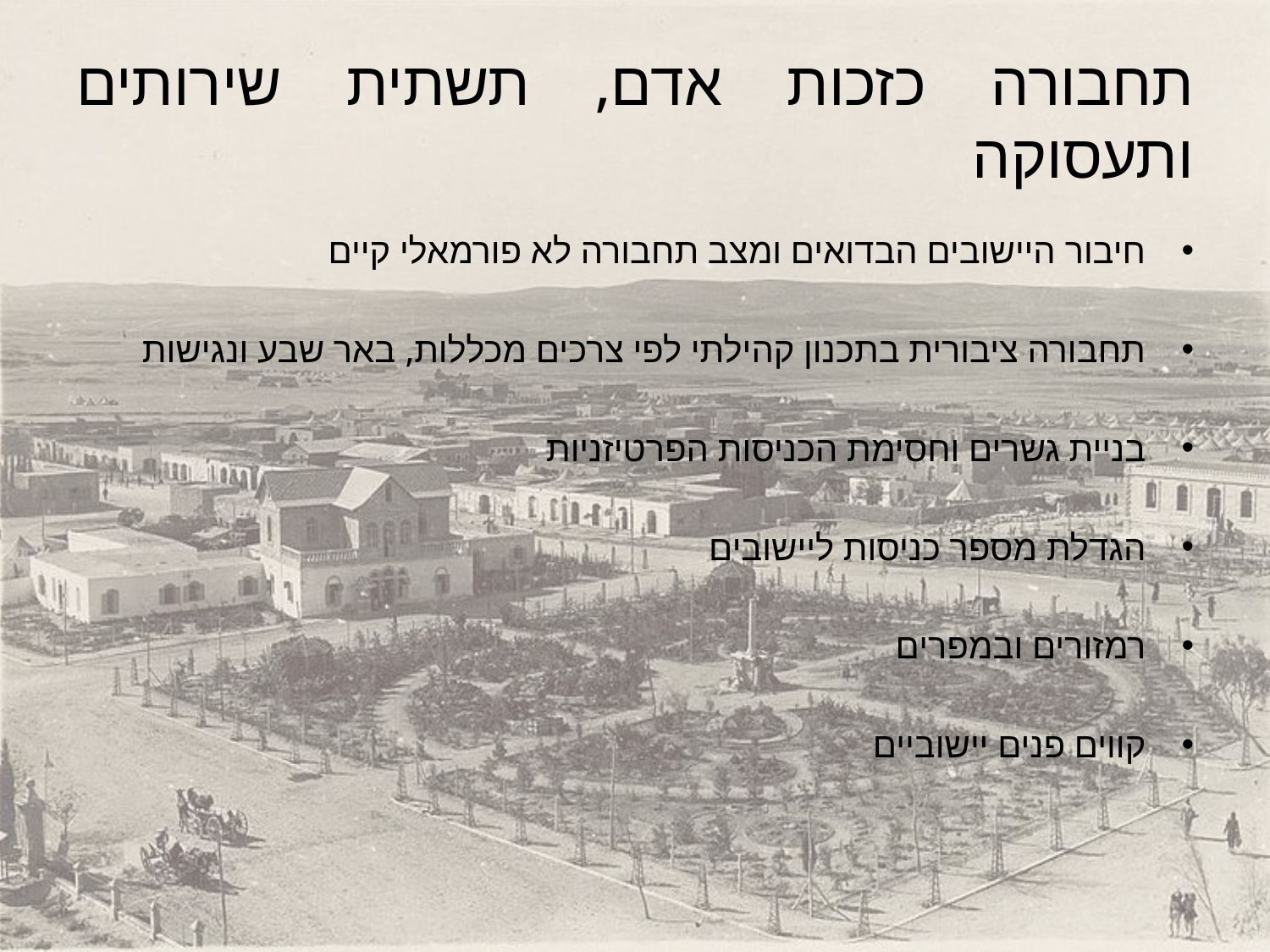

# תחבורה כזכות אדם, תשתית שירותים ותעסוקה
חיבור היישובים הבדואים ומצב תחבורה לא פורמאלי קיים

תחבורה ציבורית בתכנון קהילתי לפי צרכים מכללות, באר שבע ונגישות

בניית גשרים וחסימת הכניסות הפרטיזניות

הגדלת מספר כניסות ליישובים

רמזורים ובמפרים

קווים פנים יישוביים